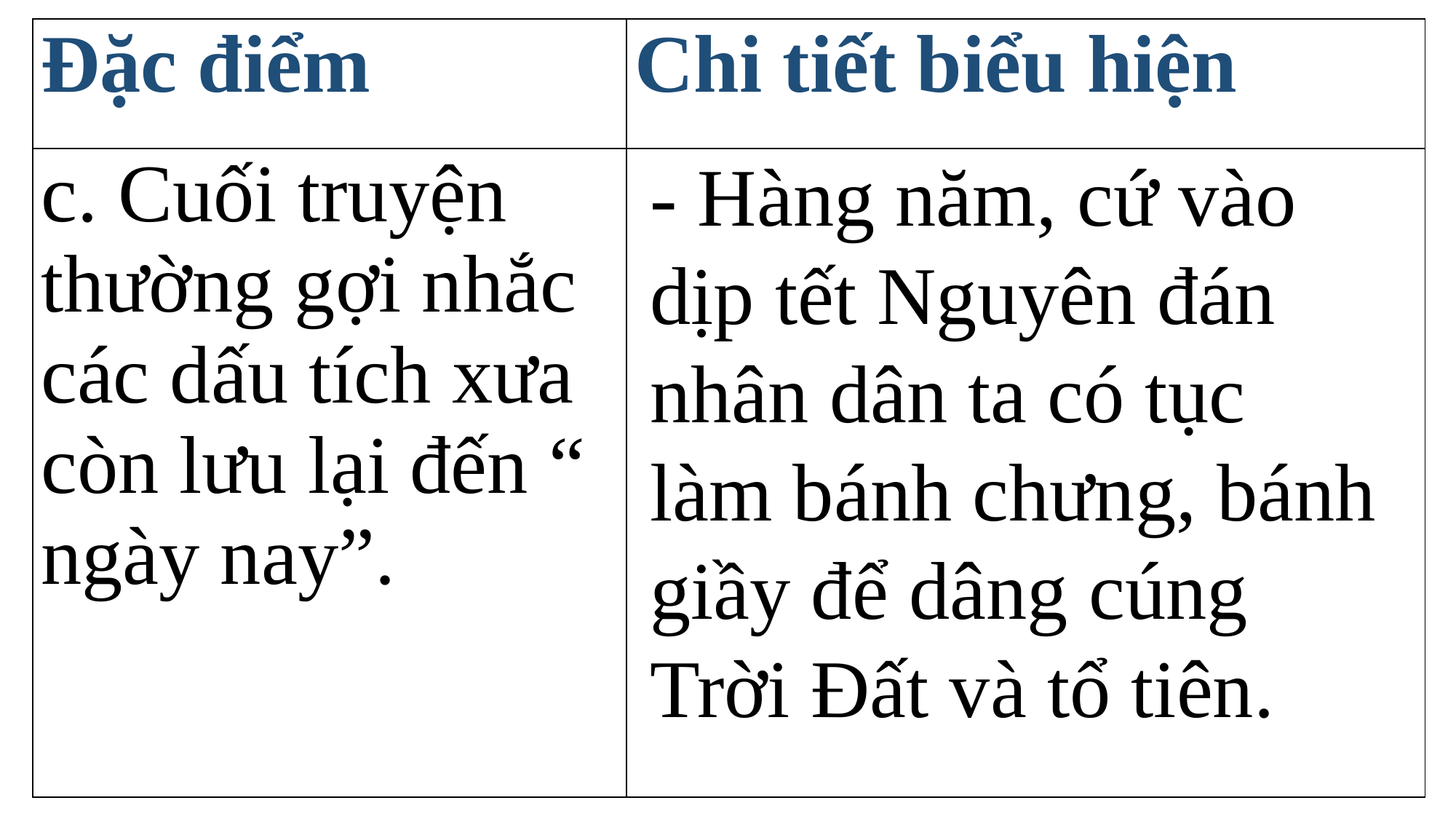

| Đặc điểm | Chi tiết biểu hiện |
| --- | --- |
| c. Cuối truyện thường gợi nhắc các dấu tích xưa còn lưu lại đến “ ngày nay”. |  |
- Hàng năm, cứ vào dịp tết Nguyên đán nhân dân ta có tục làm bánh chưng, bánh giầy để dâng cúng Trời Đất và tổ tiên.